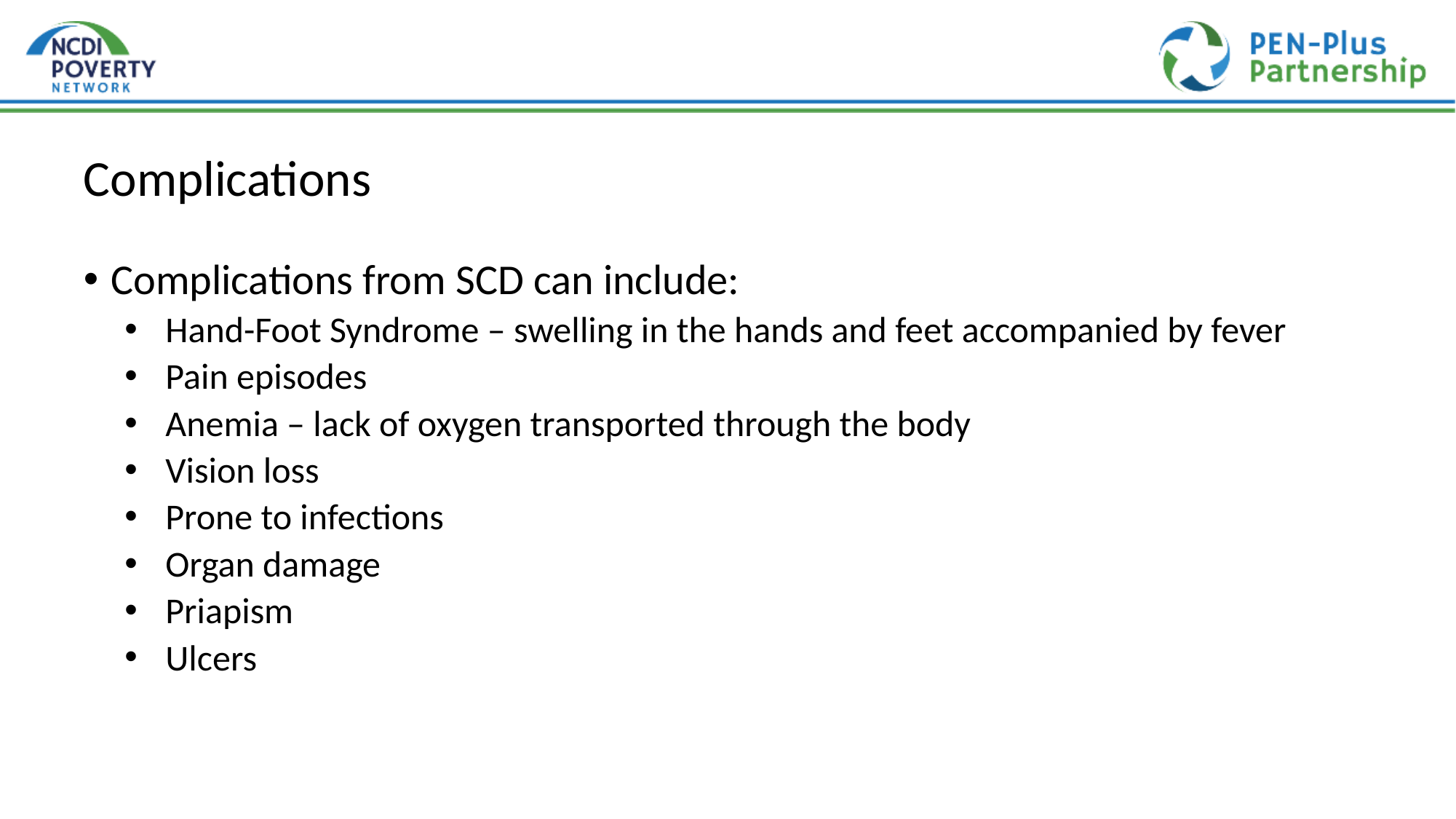

# Complications
Complications from SCD can include:
Hand-Foot Syndrome – swelling in the hands and feet accompanied by fever
Pain episodes
Anemia – lack of oxygen transported through the body
Vision loss
Prone to infections
Organ damage
Priapism
Ulcers